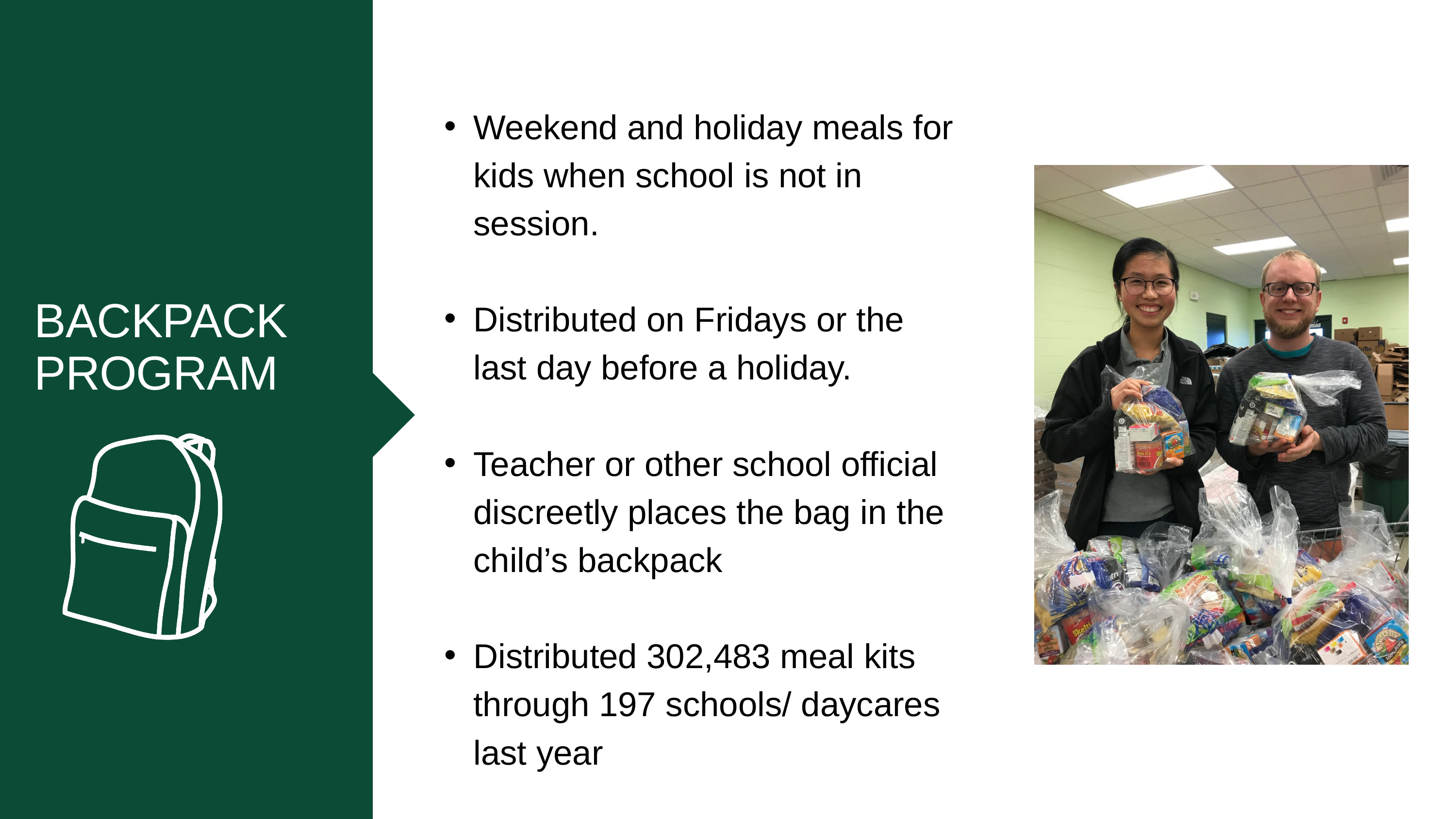

Weekend and holiday meals for kids when school is not in session.

Distributed on Fridays or the last day before a holiday.

Teacher or other school official discreetly places the bag in the child’s backpack

Distributed 302,483 meal kits through 197 schools/ daycares last year

BACKPACK
PROGRAM